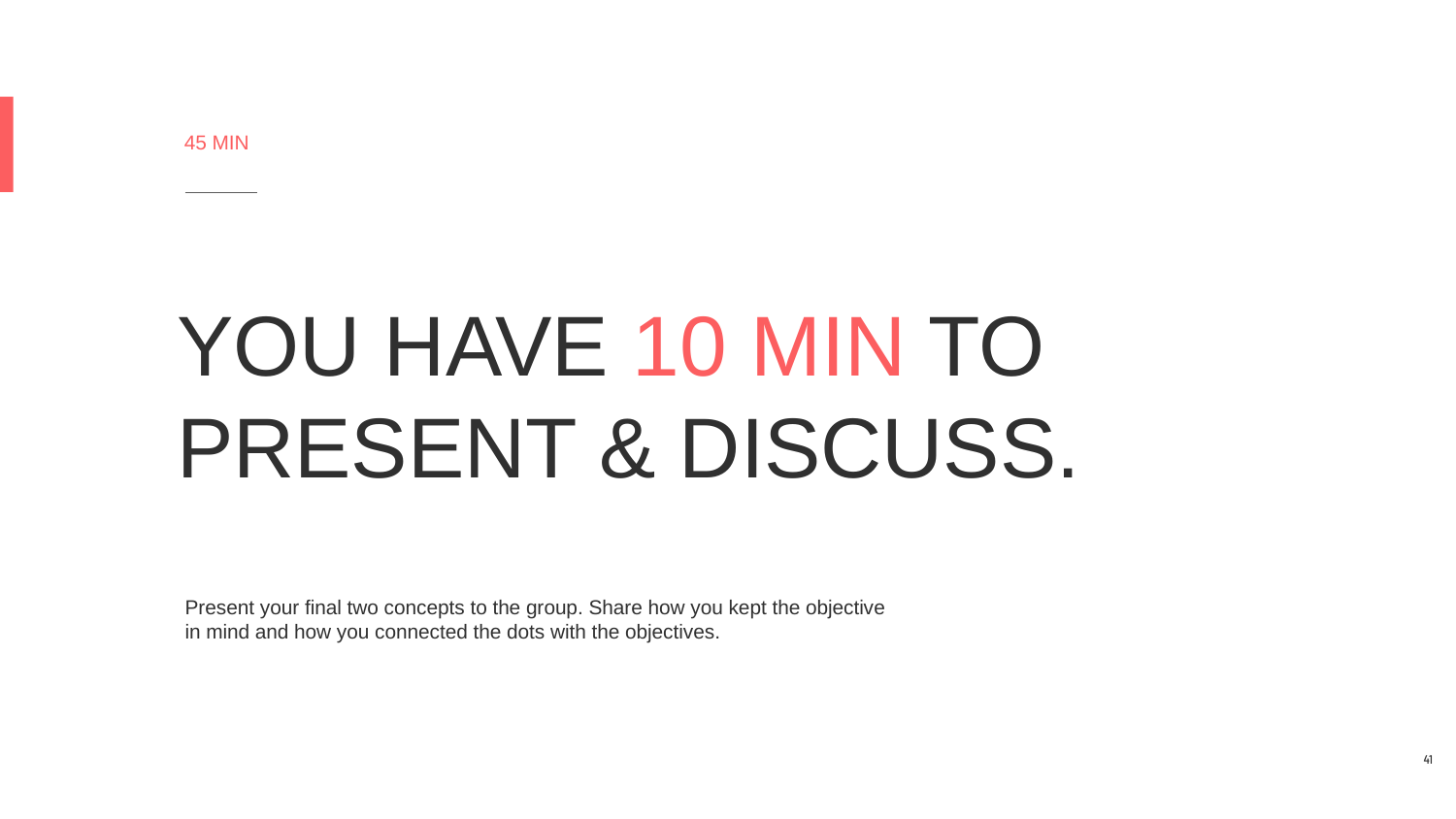

# YOU HAVE 10 MIN TO PRESENT & DISCUSS.
45 MIN
Present your final two concepts to the group. Share how you kept the objective in mind and how you connected the dots with the objectives.
41